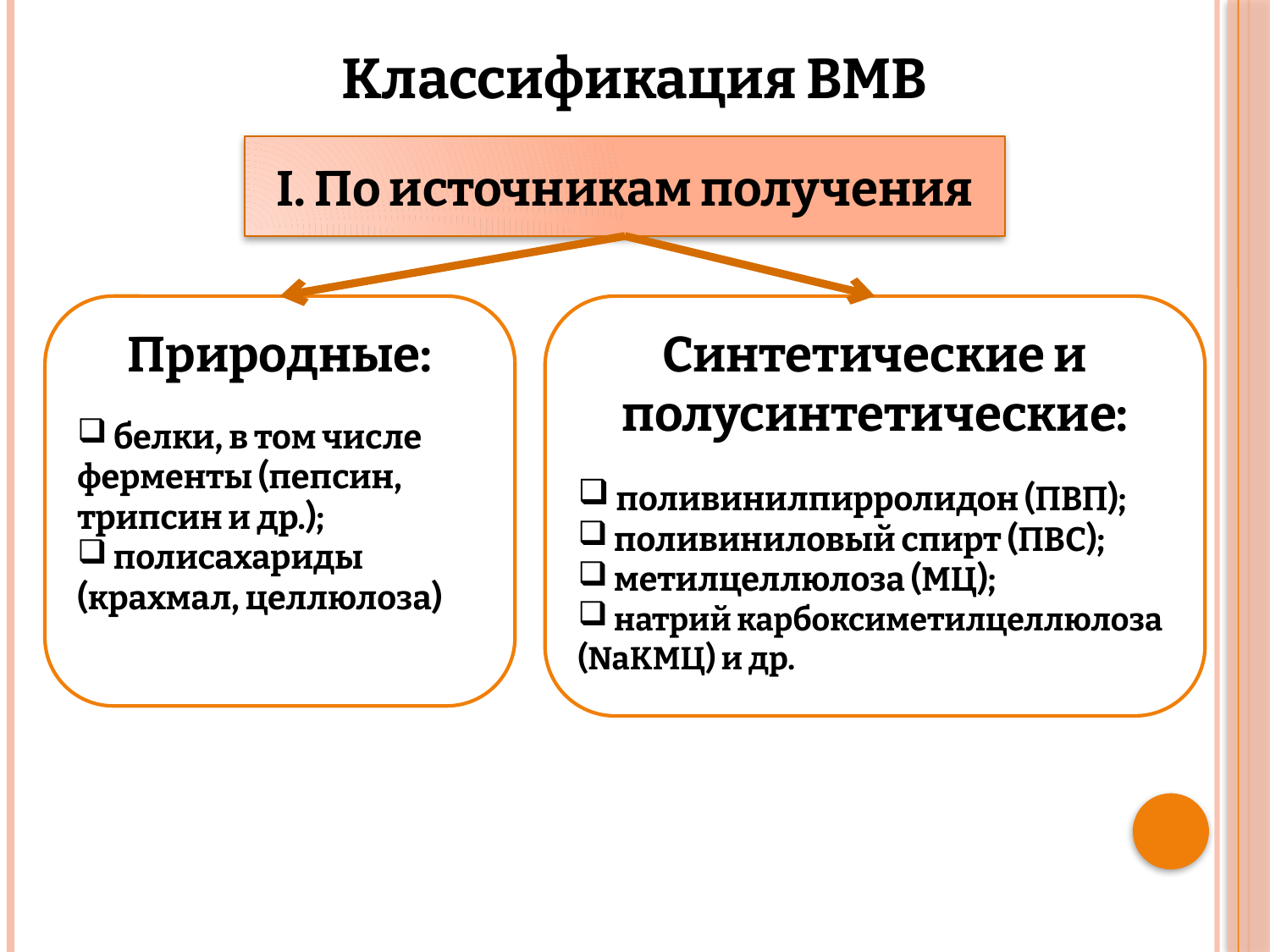

Классификация ВМВ
I. По источникам получения
Природные:

 белки, в том числе ферменты (пепсин, трипсин и др.);
 полисахариды (крахмал, целлюлоза)
Синтетические и полусинтетические:

 поливинилпирролидон (ПВП);
 поливиниловый спирт (ПВС);
 метилцеллюлоза (МЦ);
 натрий карбоксиметилцеллюлоза (NaKМЦ) и др.